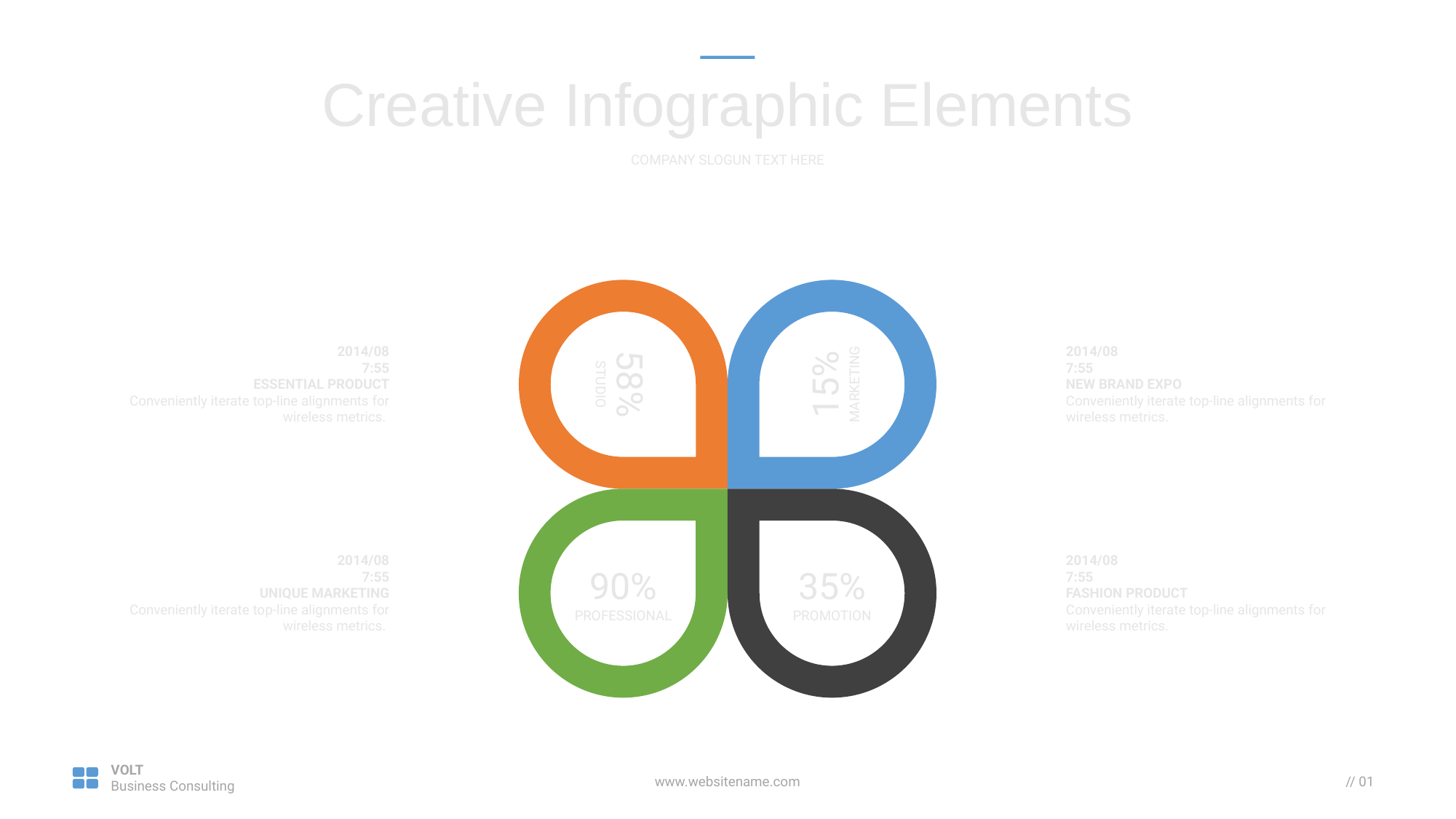

Creative Infographic Elements
COMPANY SLOGUN TEXT HERE
58%
STUDIO
15%
MARKETING
2014/08
7:55
ESSENTIAL PRODUCT
Conveniently iterate top-line alignments for wireless metrics.
2014/08
7:55
NEW BRAND EXPO
Conveniently iterate top-line alignments for wireless metrics.
90%
PROFESSIONAL
35%
PROMOTION
2014/08
7:55
UNIQUE MARKETING
Conveniently iterate top-line alignments for wireless metrics.
2014/08
7:55
FASHION PRODUCT
Conveniently iterate top-line alignments for wireless metrics.
VOLT
Business Consulting

www.websitename.com
// 01